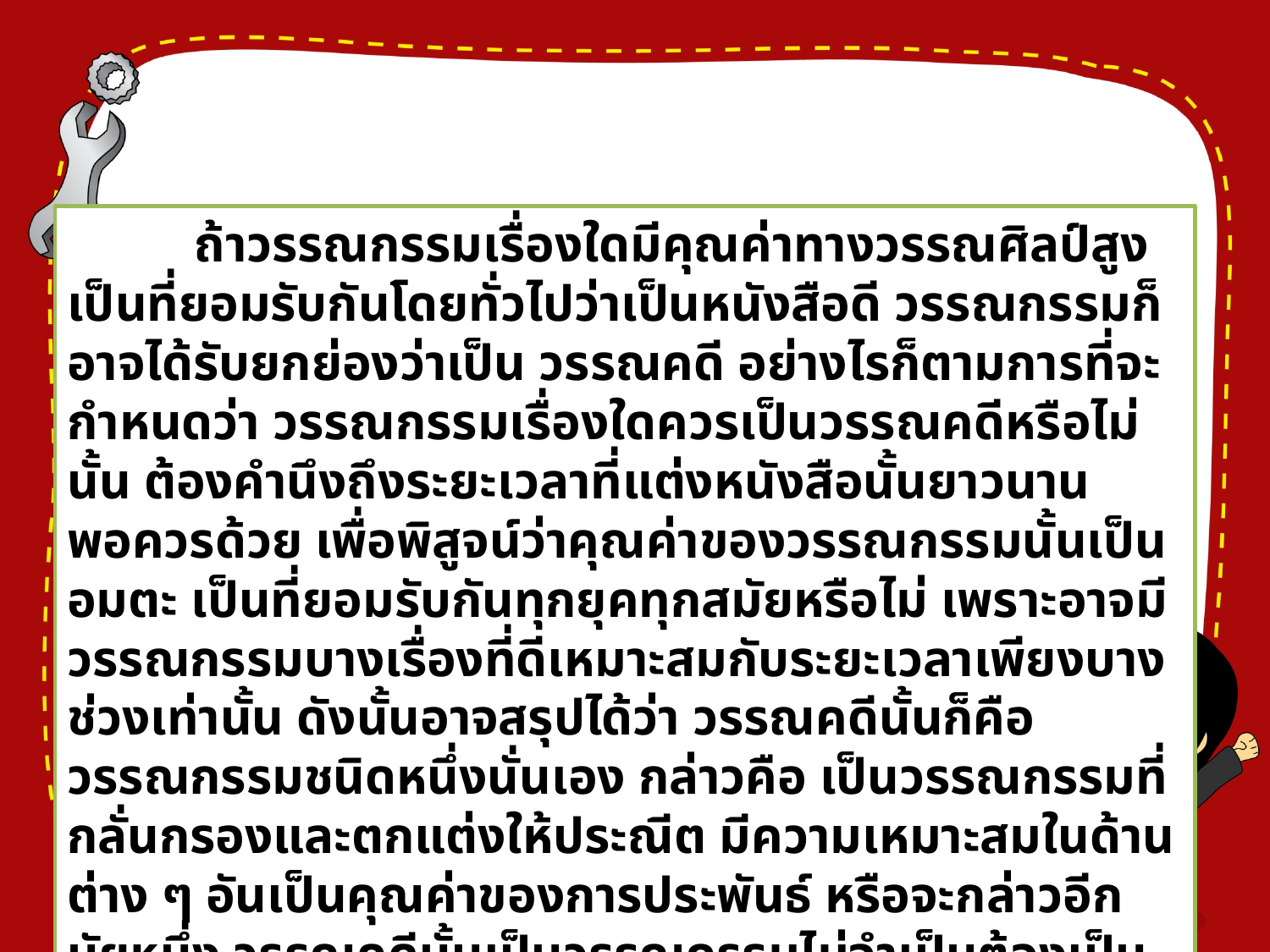

ถ้าวรรณกรรมเรื่องใดมีคุณค่าทางวรรณศิลป์สูง เป็นที่ยอมรับกันโดยทั่วไปว่าเป็นหนังสือดี วรรณกรรมก็อาจได้รับยกย่องว่าเป็น วรรณคดี อย่างไรก็ตามการที่จะกำหนดว่า วรรณกรรมเรื่องใดควรเป็นวรรณคดีหรือไม่นั้น ต้องคำนึงถึงระยะเวลาที่แต่งหนังสือนั้นยาวนานพอควรด้วย เพื่อพิสูจน์ว่าคุณค่าของวรรณกรรมนั้นเป็นอมตะ เป็นที่ยอมรับกันทุกยุคทุกสมัยหรือไม่ เพราะอาจมีวรรณกรรมบางเรื่องที่ดีเหมาะสมกับระยะเวลาเพียงบางช่วงเท่านั้น ดังนั้นอาจสรุปได้ว่า วรรณคดีนั้นก็คือวรรณกรรมชนิดหนึ่งนั่นเอง กล่าวคือ เป็นวรรณกรรมที่กลั่นกรองและตกแต่งให้ประณีต มีความเหมาะสมในด้านต่าง ๆ อันเป็นคุณค่าของการประพันธ์ หรือจะกล่าวอีกนัยหนึ่ง วรรณคดีนั้นเป็นวรรณกรรมไม่จำเป็นต้องเป็นวรรณคดีเสมอไป